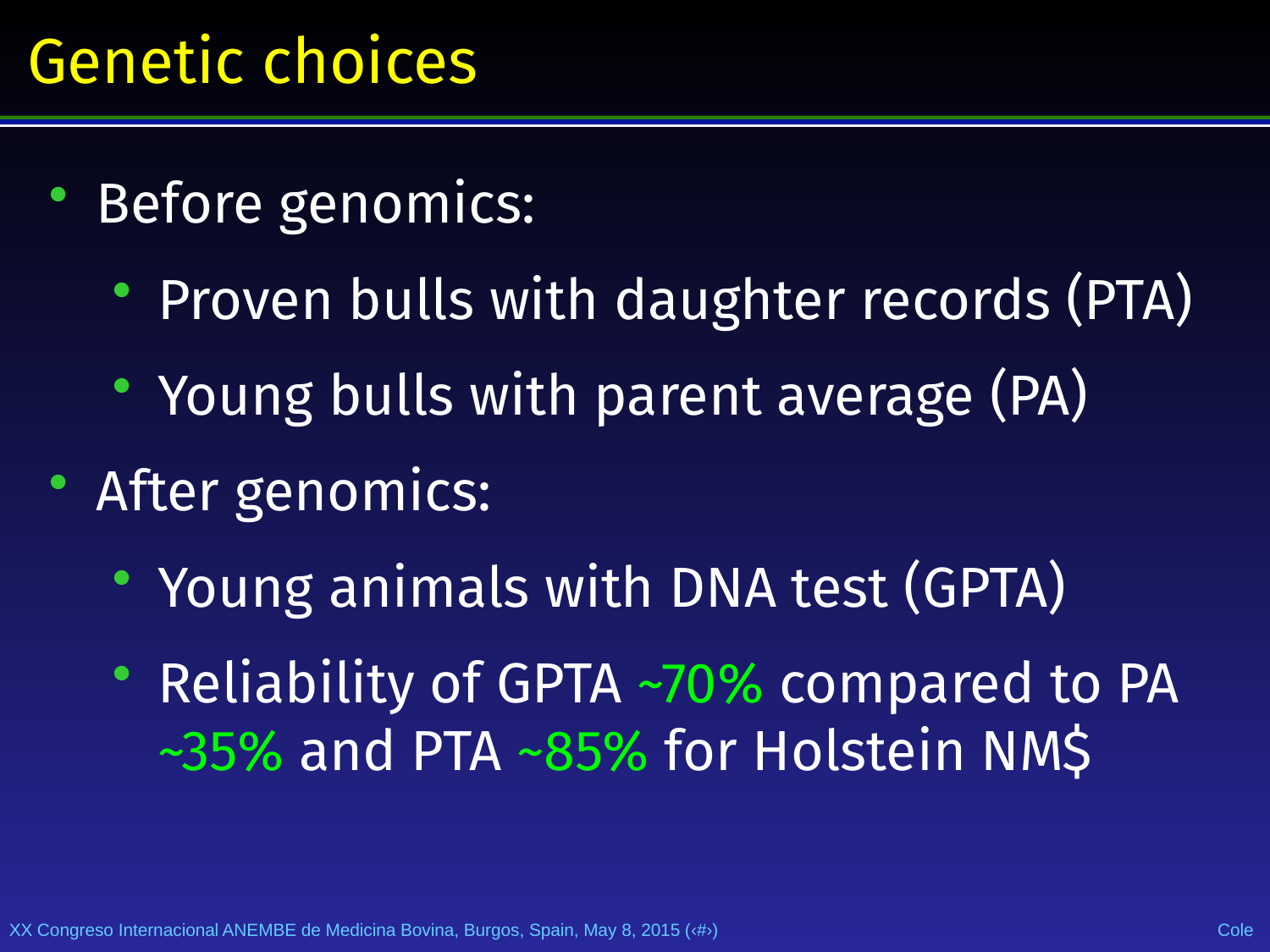

# Genetic choices
Before genomics:
Proven bulls with daughter records (PTA)
Young bulls with parent average (PA)
After genomics:
Young animals with DNA test (GPTA)
Reliability of GPTA ~70% compared to PA ~35% and PTA ~85% for Holstein NM$